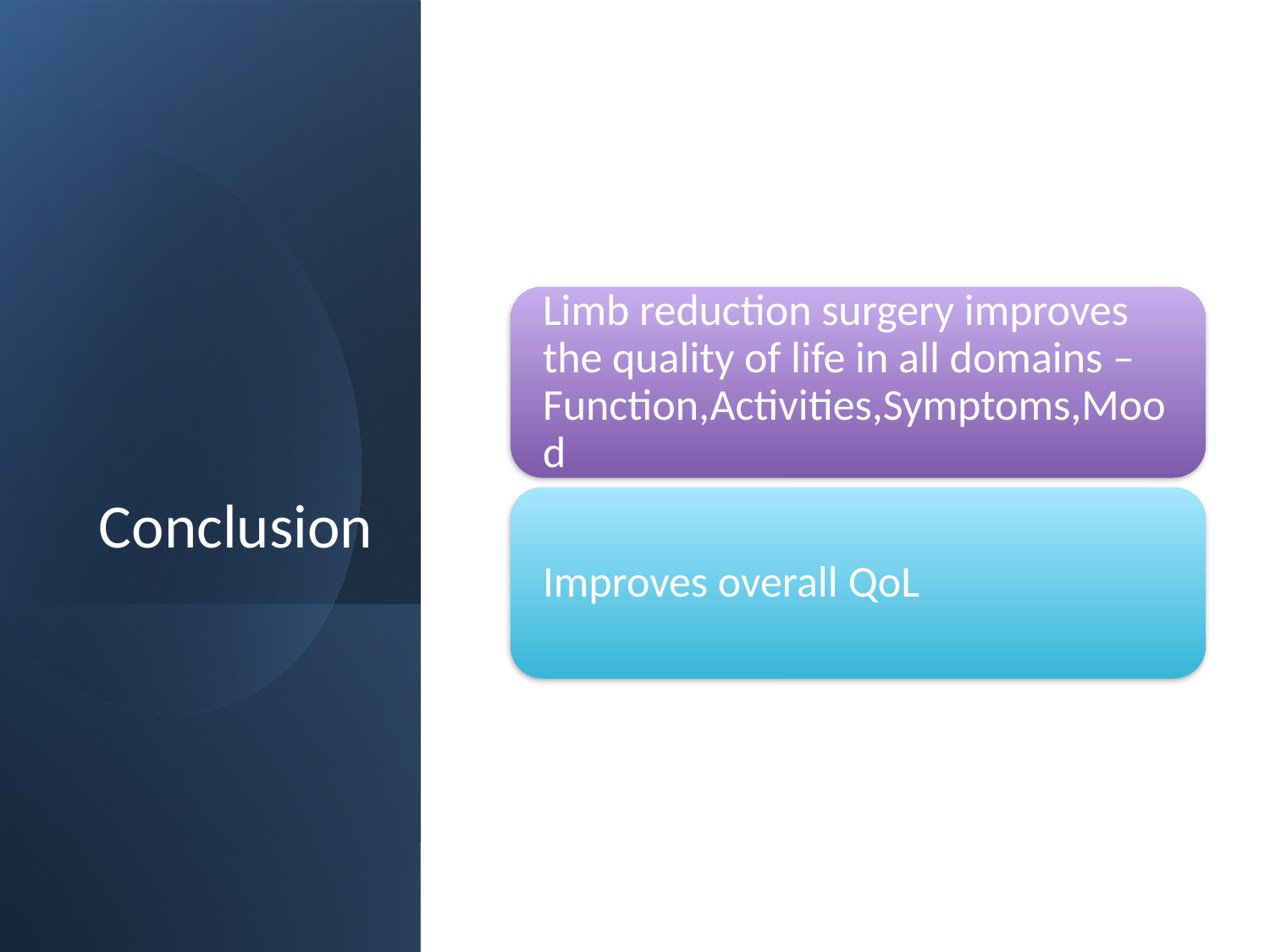

Limb reduction surgery improves the quality of life in all domains – Function,Activities,Symptoms,Mood
Improves overall QoL

# Conclusion